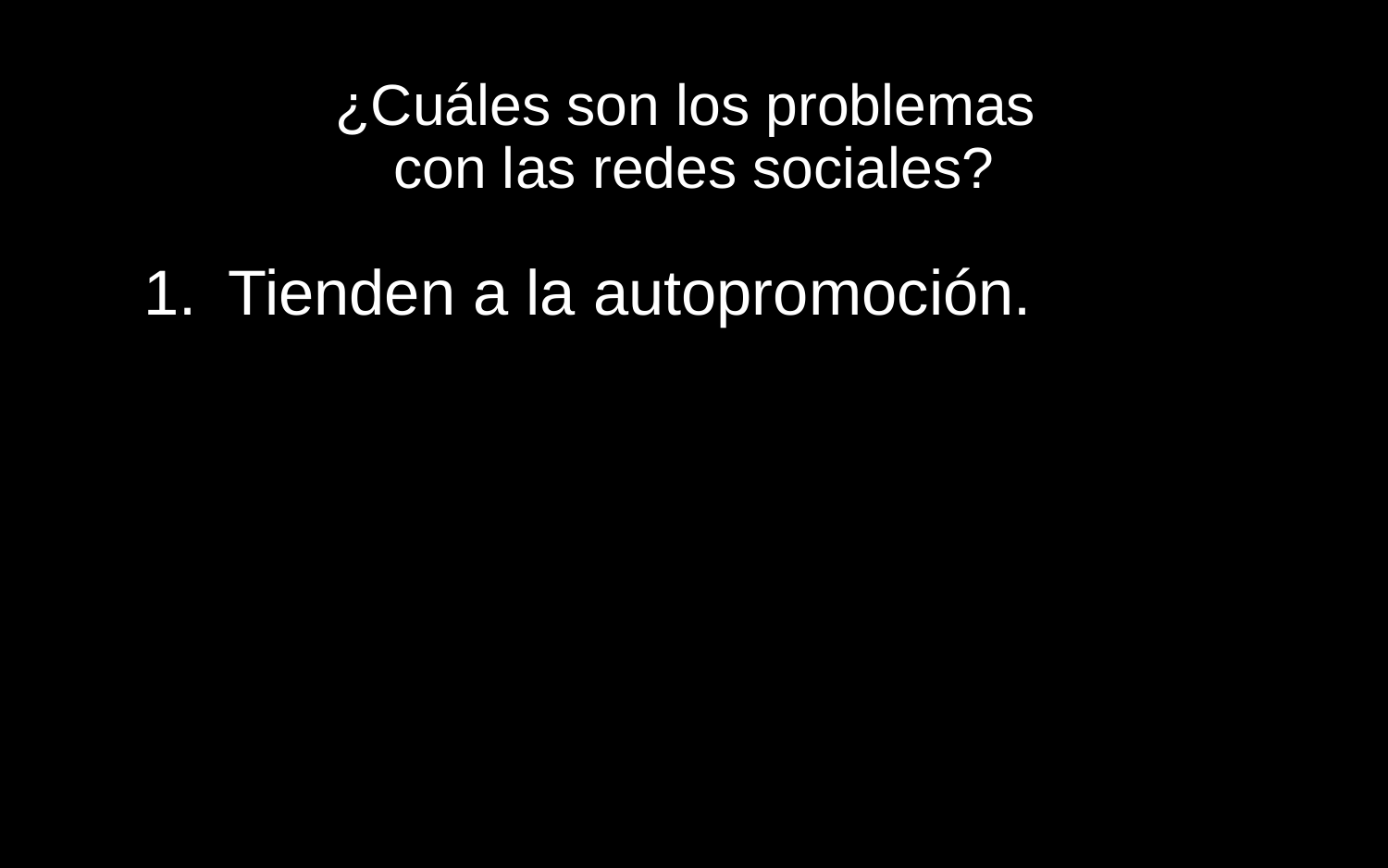

# ¿Cuáles son los problemas con las redes sociales?
Tienden a la autopromoción.